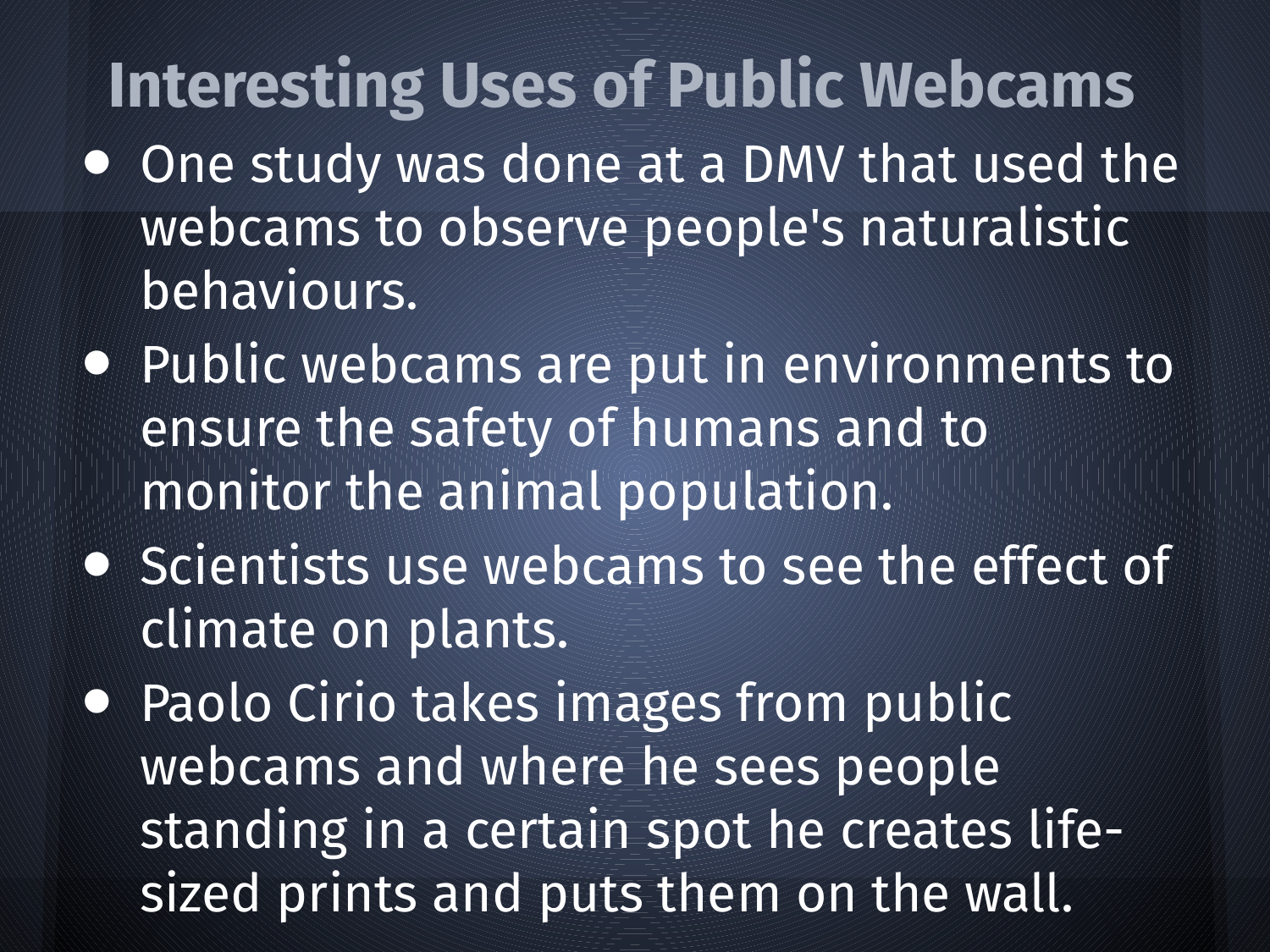

# Interesting Uses of Public Webcams
One study was done at a DMV that used the webcams to observe people's naturalistic behaviours.
Public webcams are put in environments to ensure the safety of humans and to monitor the animal population.
Scientists use webcams to see the effect of climate on plants.
Paolo Cirio takes images from public webcams and where he sees people standing in a certain spot he creates life-sized prints and puts them on the wall.